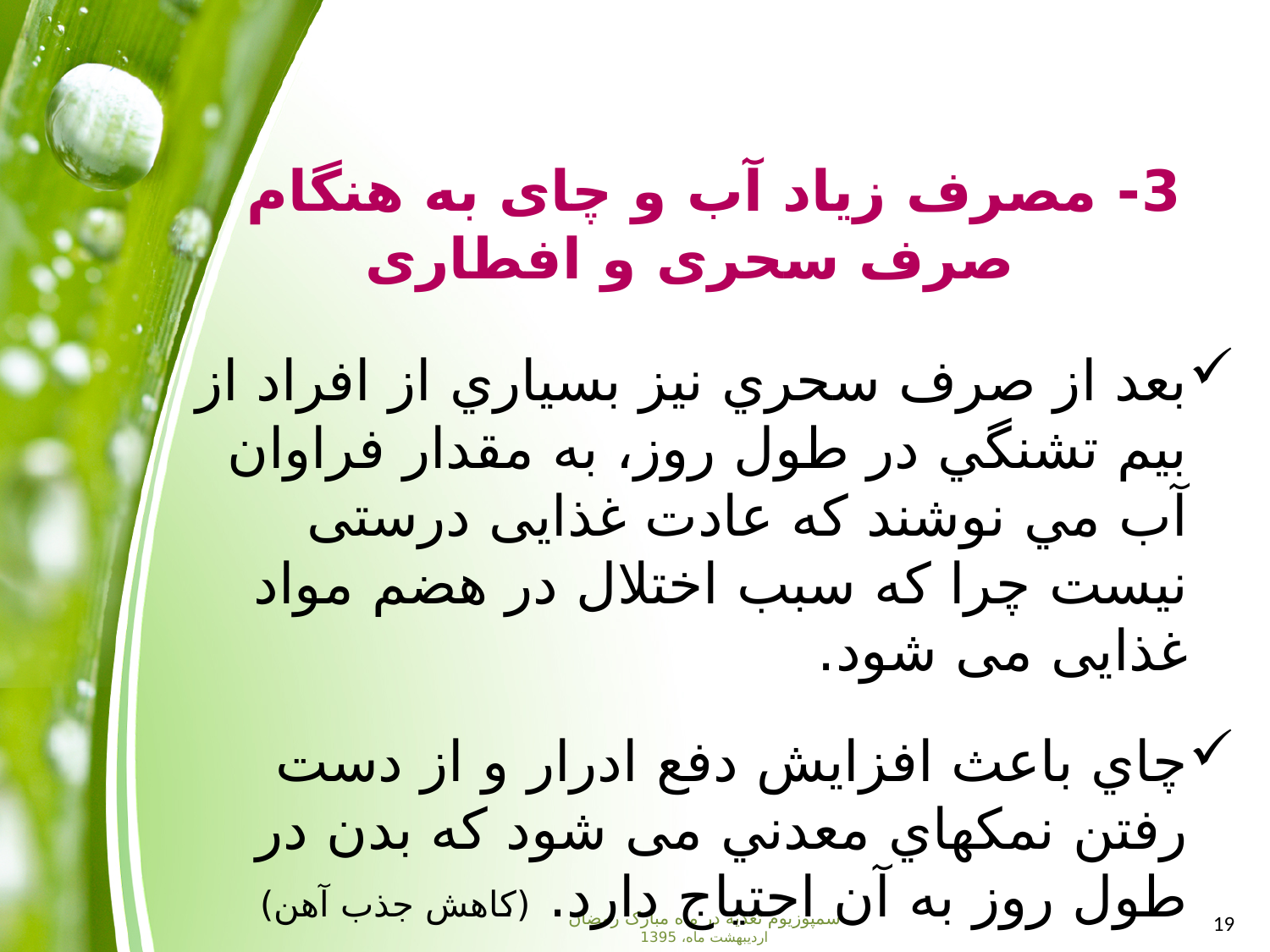

3- مصرف زياد آب و چای به هنگام صرف سحری و افطاری
بعد از صرف سحري نيز بسياري از افراد از بيم تشنگي در طول روز، به مقدار فراوان آب مي نوشند كه عادت غذایی درستی نيست چرا که سبب اختلال در هضم مواد غذایی می شود.
چاي باعث افزايش دفع ادرار و از دست رفتن نمكهاي معدني می شود كه بدن در طول روز به آن احتياج دارد. (کاهش جذب آهن)

سمپوزیوم تغذیه در ماه مبارک رمضان
اردیبهشت ماه، 1395
19